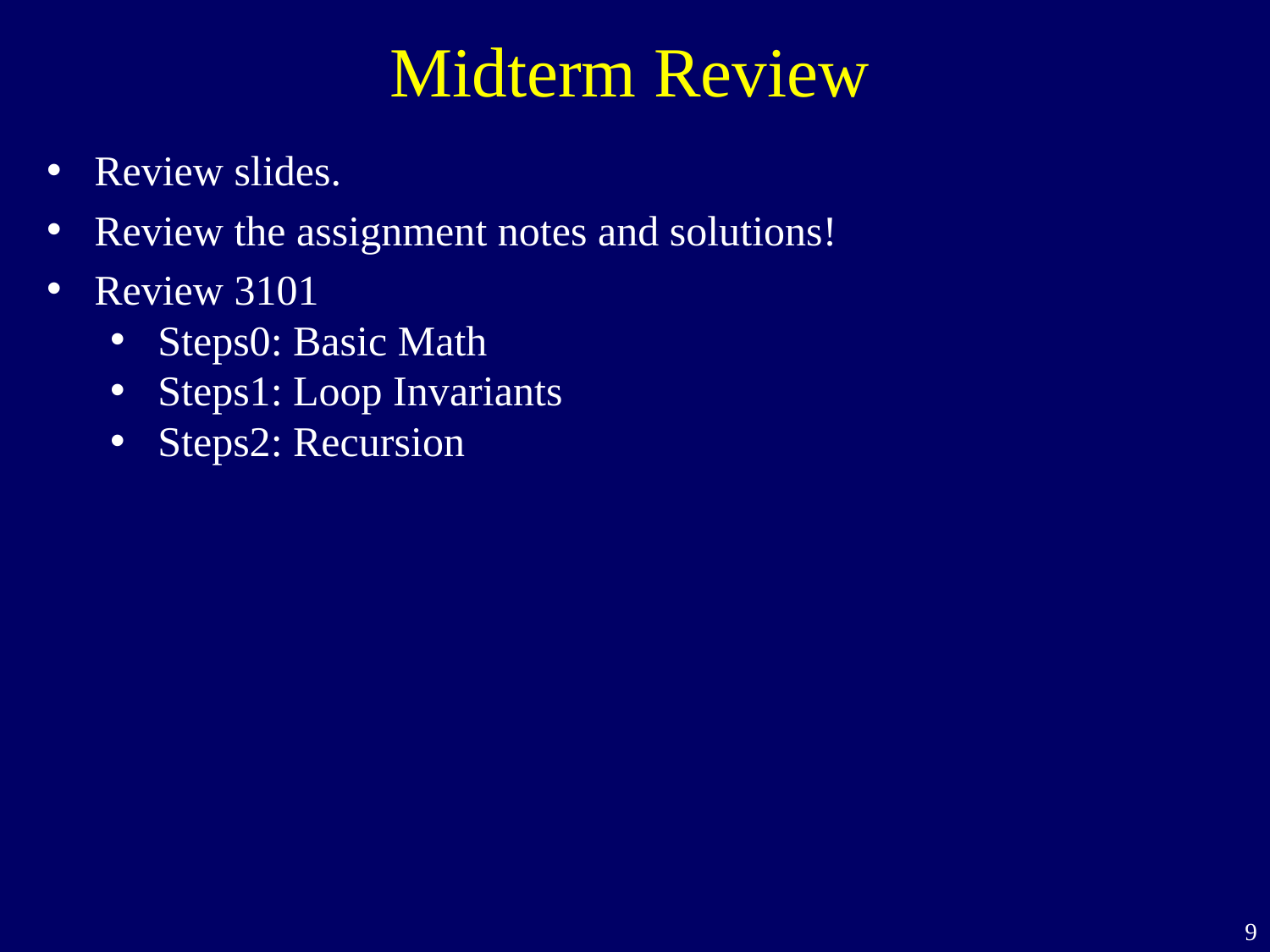

Midterm Review
Review slides.
Review the assignment notes and solutions!
Review 3101
Steps0: Basic Math
Steps1: Loop Invariants
Steps2: Recursion